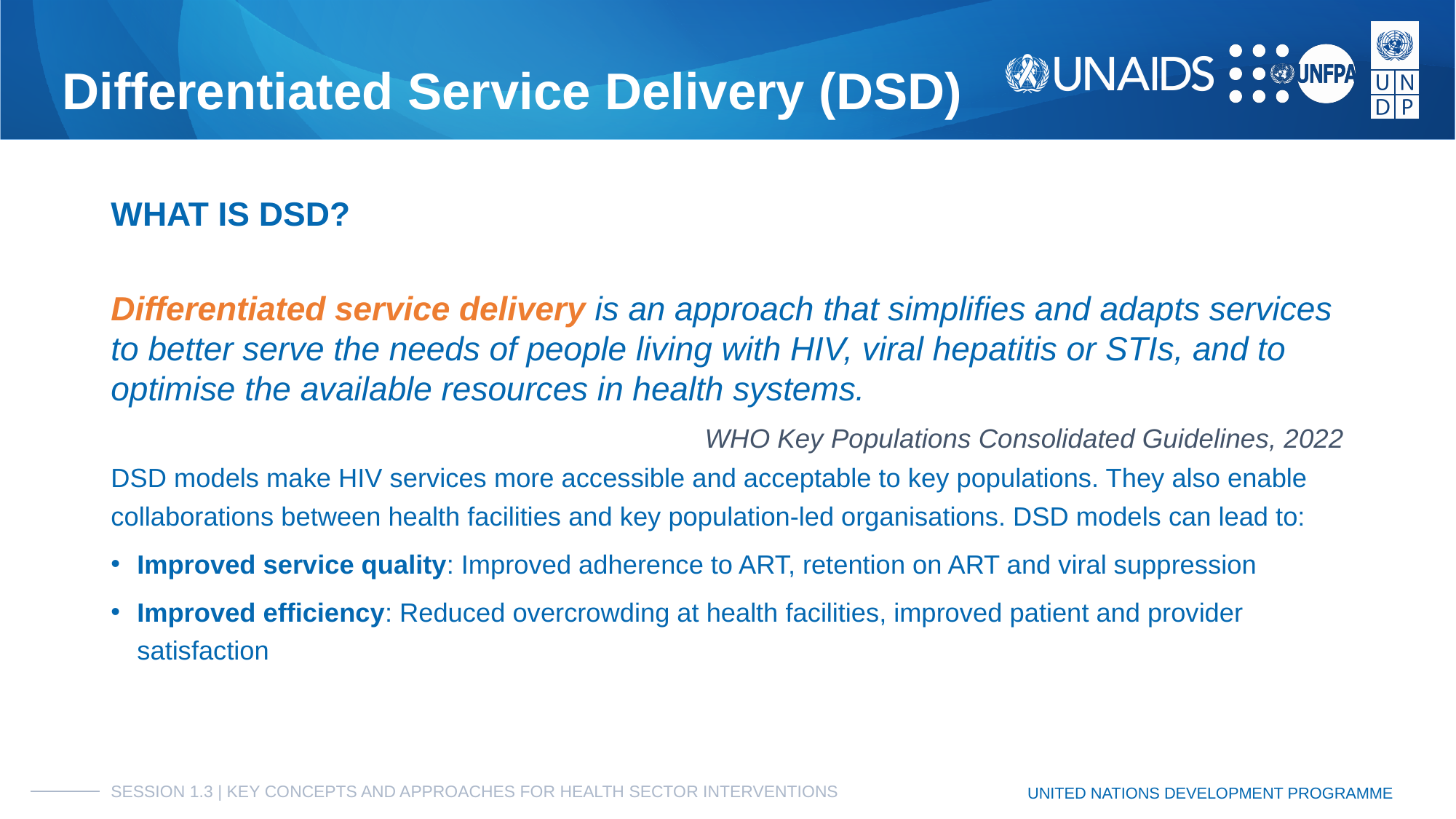

# Differentiated Service Delivery (DSD)
WHAT IS DSD?

Differentiated service delivery is an approach that simplifies and adapts services to better serve the needs of people living with HIV, viral hepatitis or STIs, and to optimise the available resources in health systems.
WHO Key Populations Consolidated Guidelines, 2022

DSD models make HIV services more accessible and acceptable to key populations. They also enable collaborations between health facilities and key population-led organisations. DSD models can lead to:
Improved service quality: Improved adherence to ART, retention on ART and viral suppression
Improved efficiency: Reduced overcrowding at health facilities, improved patient and provider satisfaction
SESSION 1.3 | KEY CONCEPTS AND APPROACHES FOR HEALTH SECTOR INTERVENTIONS